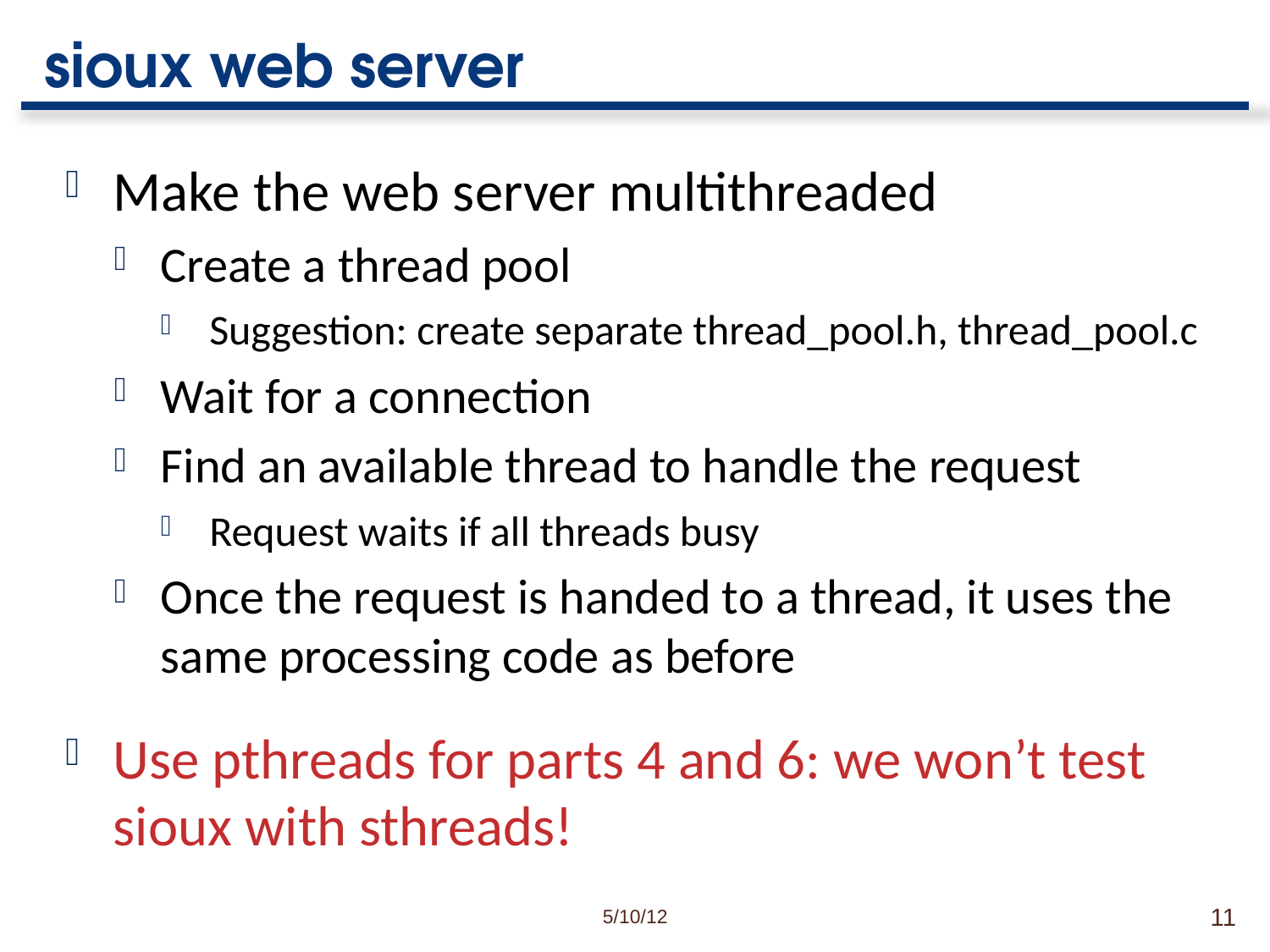

# sioux web server
Make the web server multithreaded
Create a thread pool
Suggestion: create separate thread_pool.h, thread_pool.c
Wait for a connection
Find an available thread to handle the request
Request waits if all threads busy
Once the request is handed to a thread, it uses the same processing code as before
Use pthreads for parts 4 and 6: we won’t test sioux with sthreads!
5/10/12
11